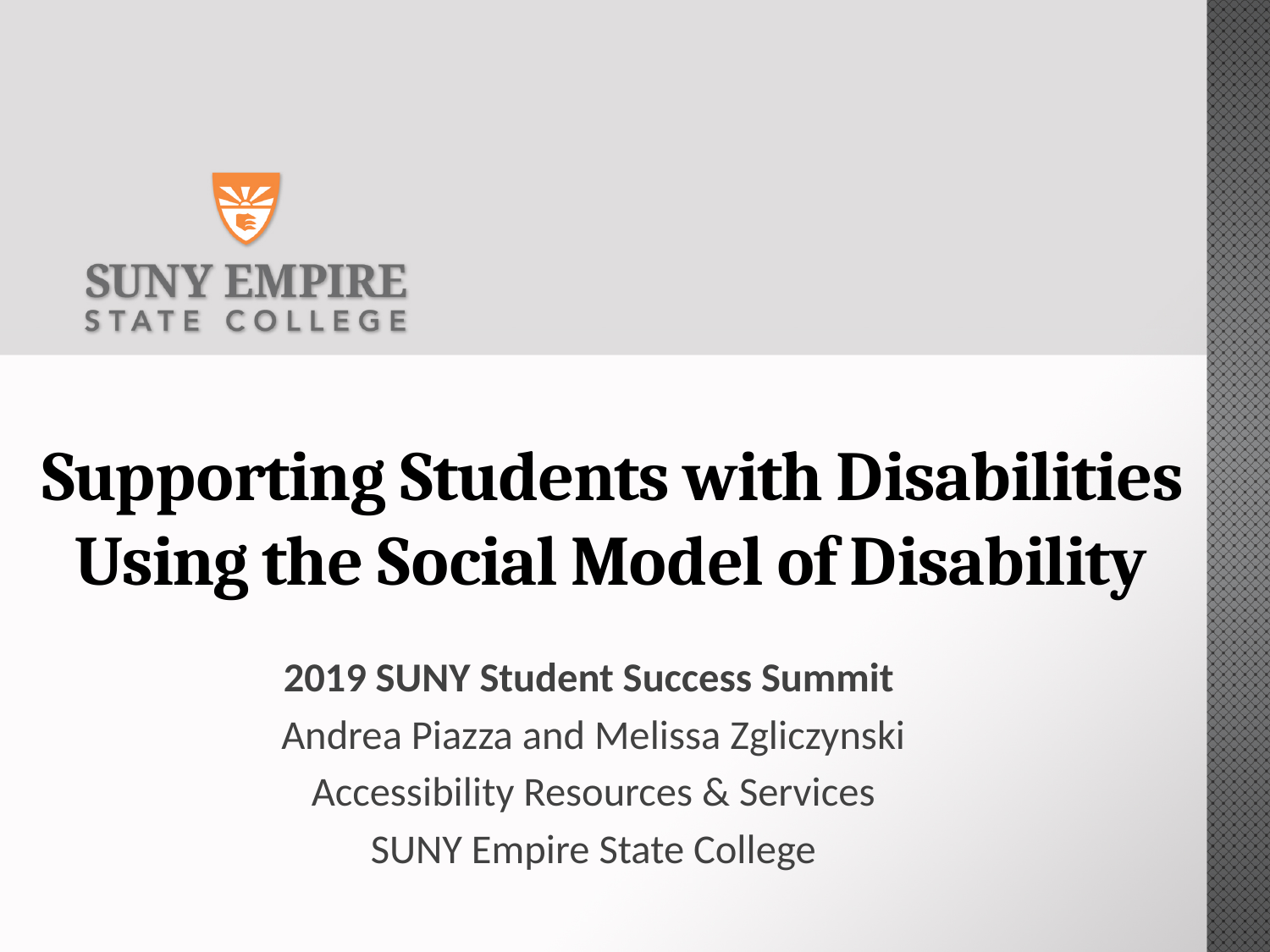

# Supporting Students with Disabilities Using the Social Model of Disability
2019 SUNY Student Success Summit
Andrea Piazza and Melissa Zgliczynski
Accessibility Resources & Services
SUNY Empire State College